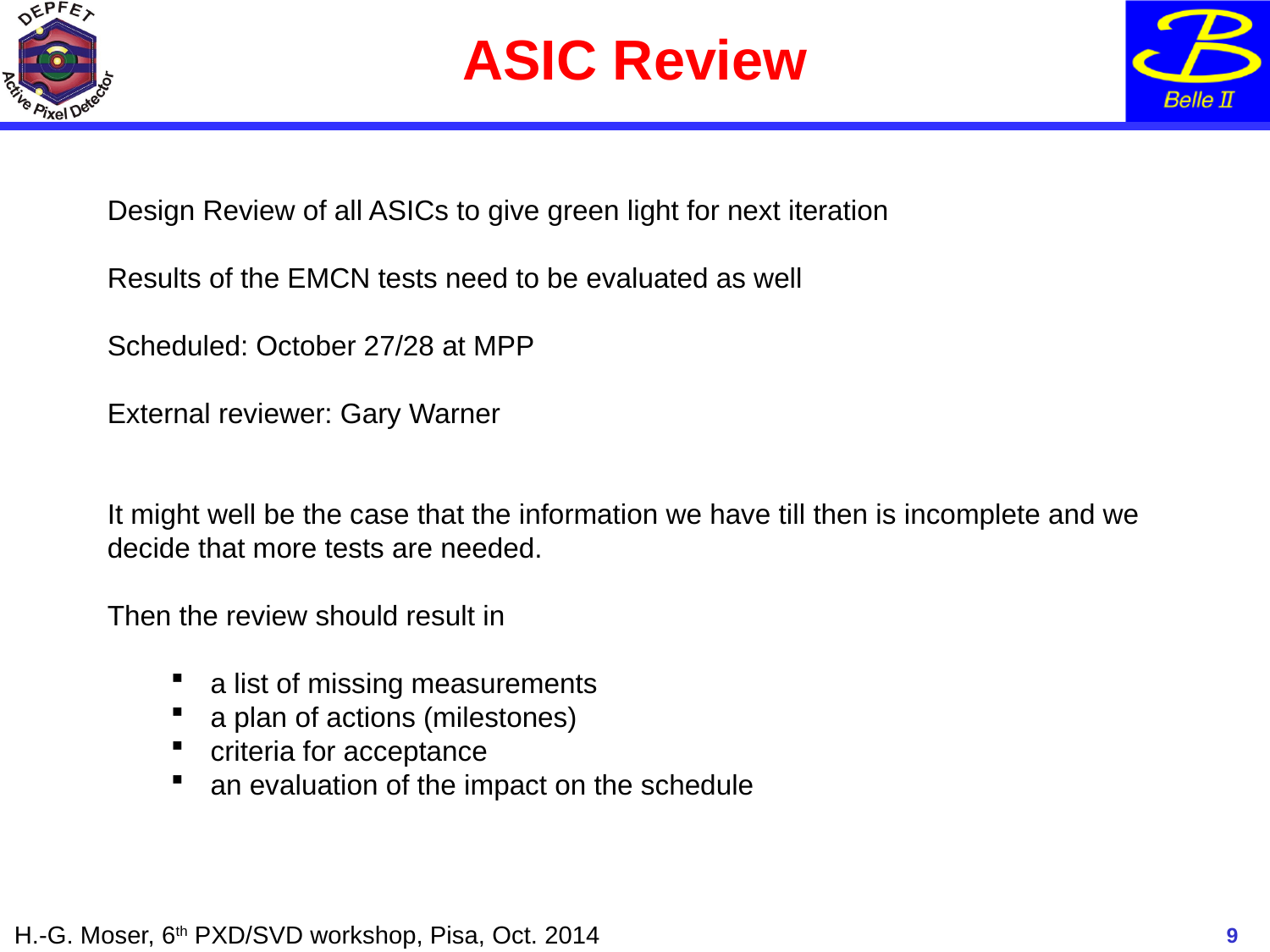

# ASIC Review
Design Review of all ASICs to give green light for next iteration

Results of the EMCN tests need to be evaluated as well

Scheduled: October 27/28 at MPP

External reviewer: Gary Warner

It might well be the case that the information we have till then is incomplete and we decide that more tests are needed.

Then the review should result in

a list of missing measurements
a plan of actions (milestones)
criteria for acceptance
an evaluation of the impact on the schedule
9